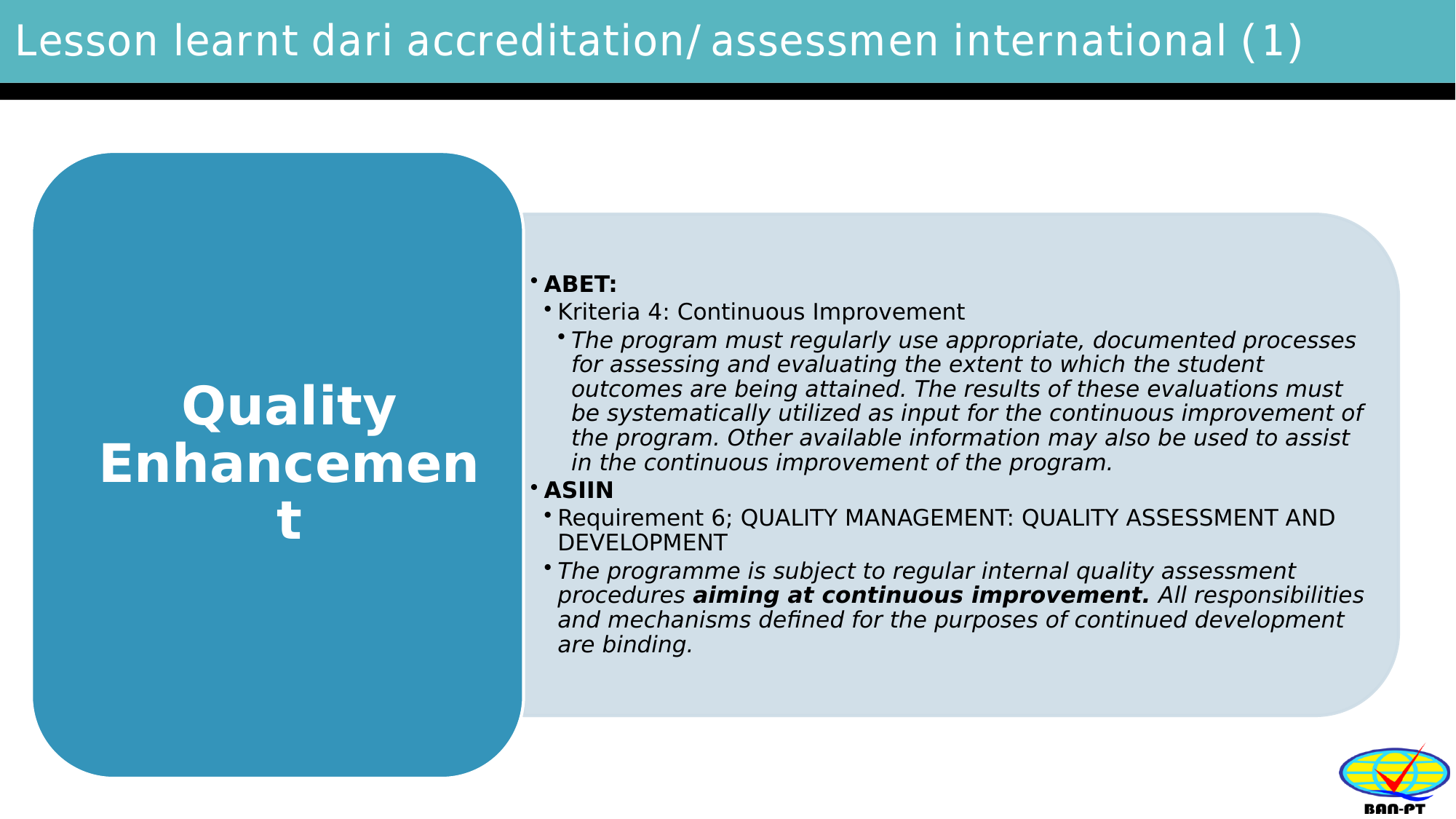

# Lesson learnt dari accreditation/assessmen international (1)
ABET:
Kriteria 4: Continuous Improvement
The program must regularly use appropriate, documented processes for assessing and evaluating the extent to which the student outcomes are being attained. The results of these evaluations must be systematically utilized as input for the continuous improvement of the program. Other available information may also be used to assist in the continuous improvement of the program.
ASIIN
Requirement 6; QUALITY MANAGEMENT: QUALITY ASSESSMENT AND DEVELOPMENT
The programme is subject to regular internal quality assessment procedures aiming at continuous improvement. All responsibilities and mechanisms defined for the purposes of continued development are binding.
Quality Enhancement